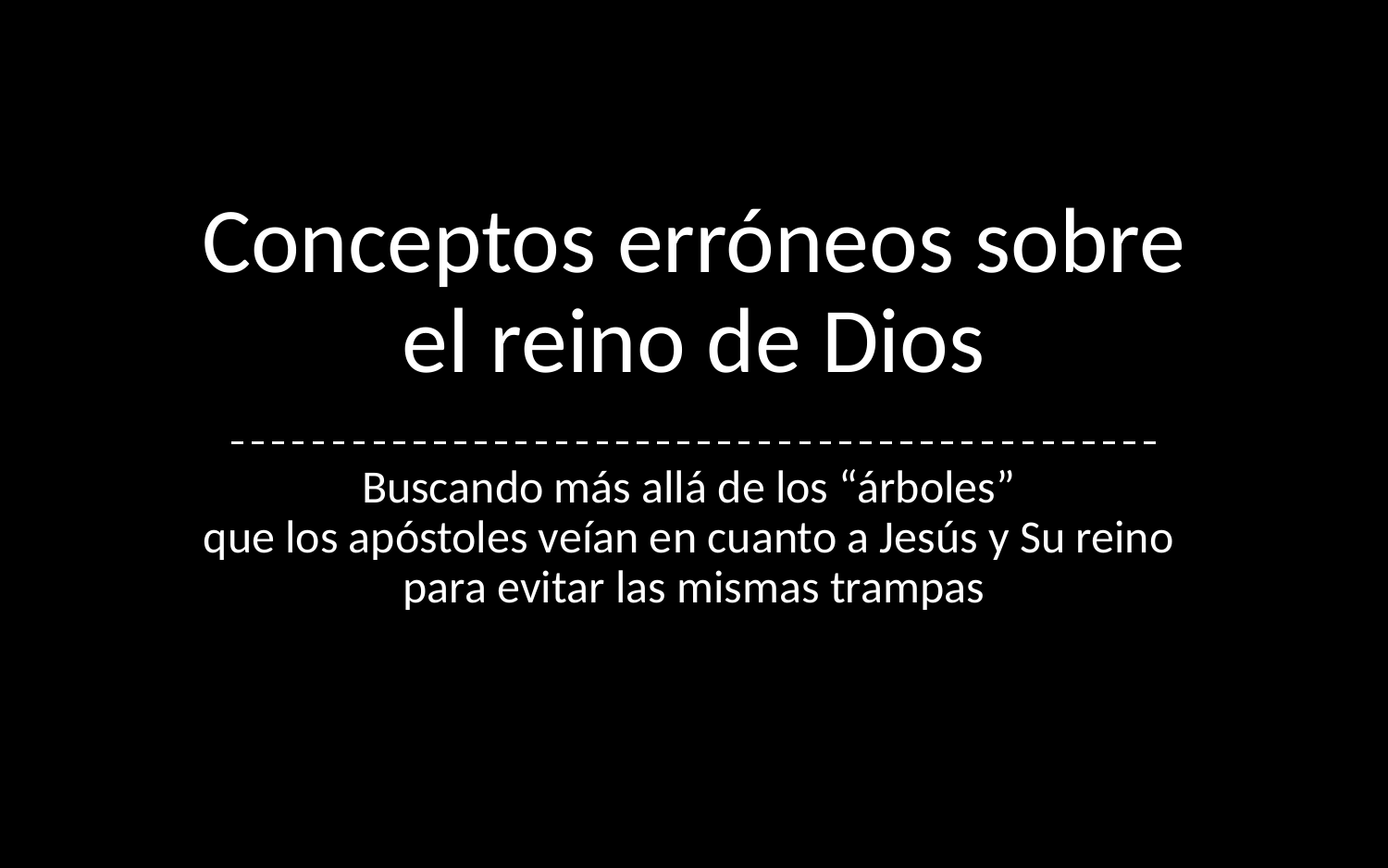

# Conceptos erróneos sobre el reino de Dios
Buscando más allá de los “árboles”
que los apóstoles veían en cuanto a Jesús y Su reino
para evitar las mismas trampas